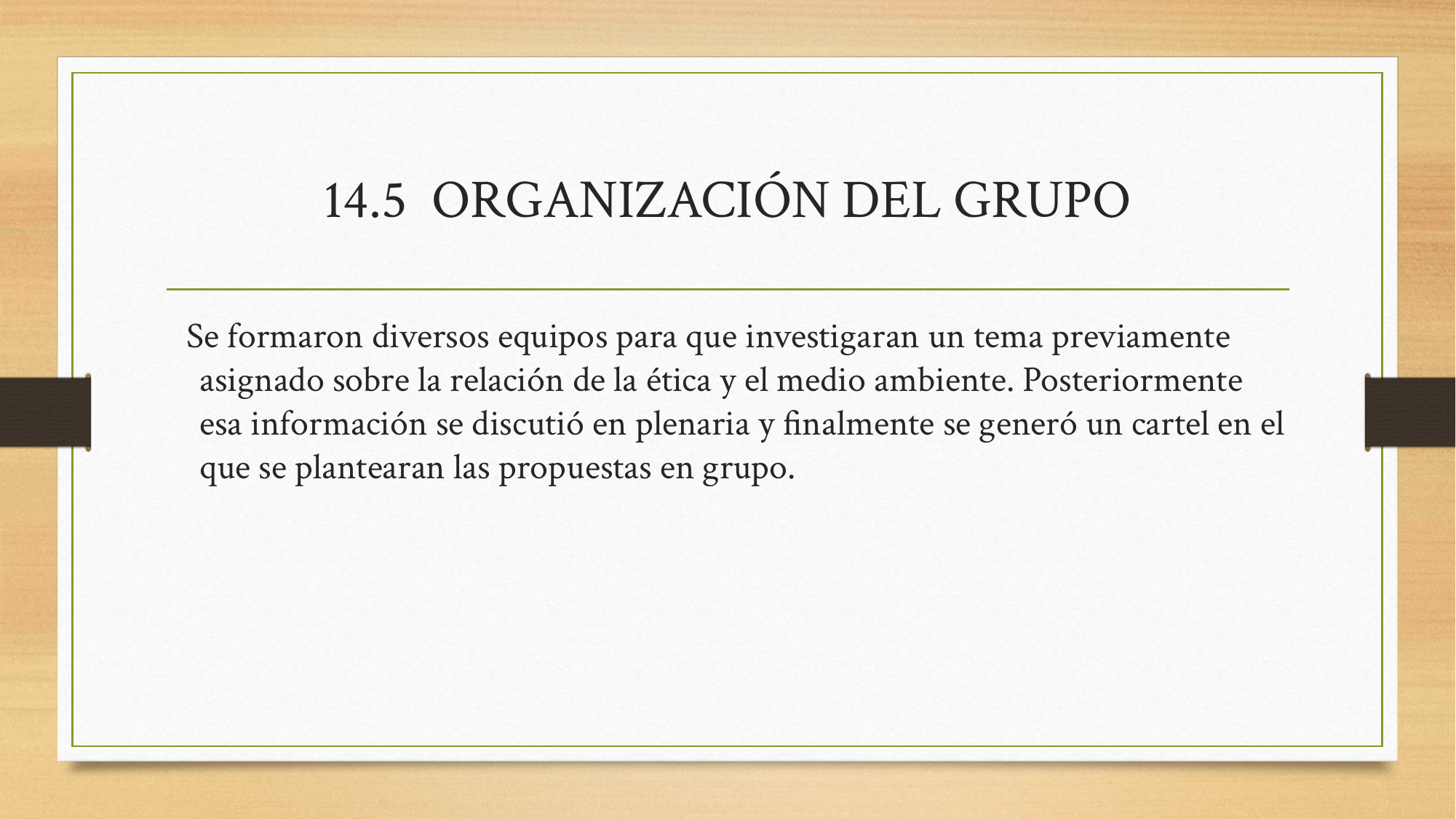

# 14.5  ORGANIZACIÓN DEL GRUPO
Se formaron diversos equipos para que investigaran un tema previamente asignado sobre la relación de la ética y el medio ambiente. Posteriormente esa información se discutió en plenaria y finalmente se generó un cartel en el que se plantearan las propuestas en grupo.